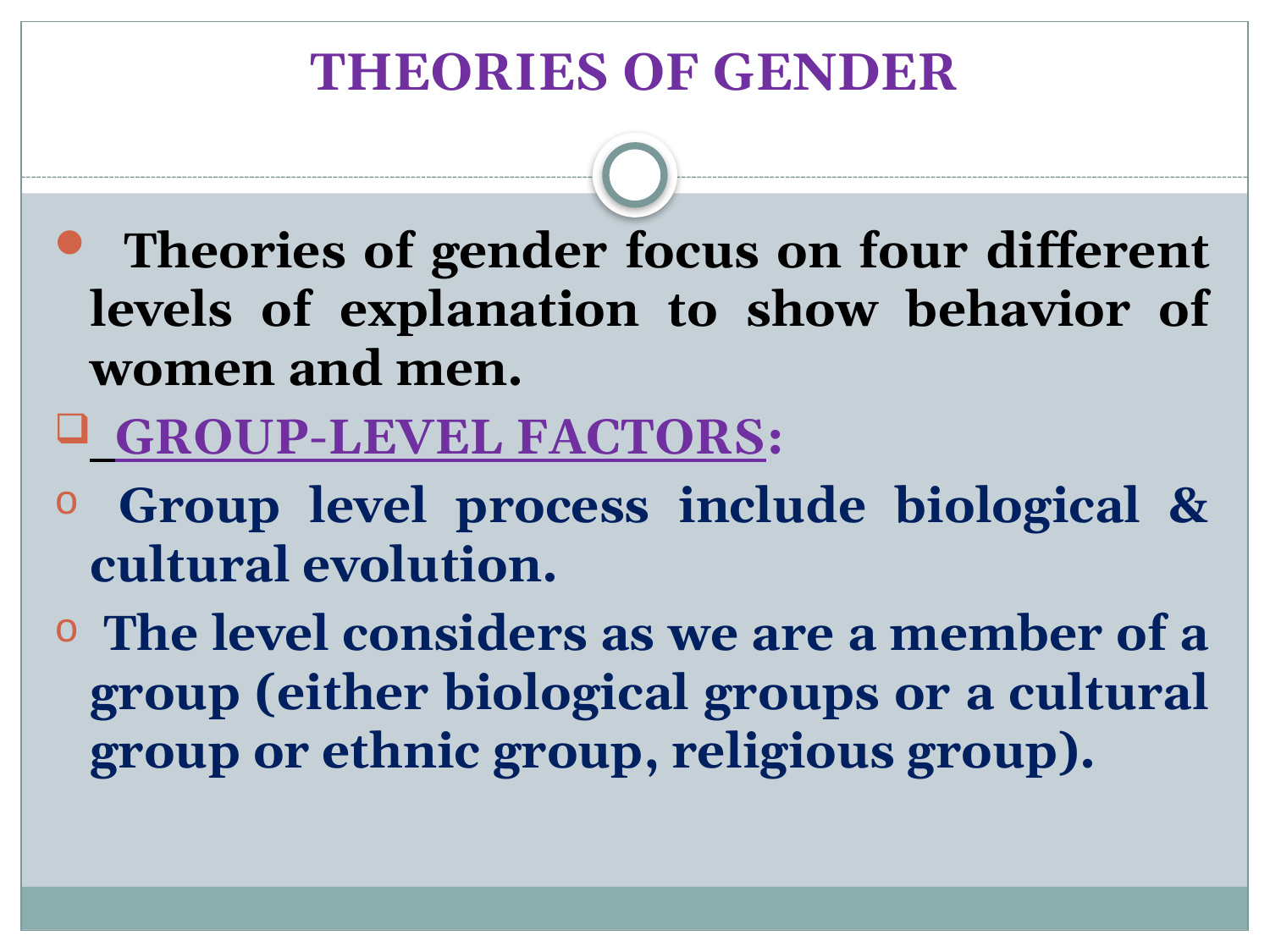

# THEORIES OF GENDER
  Theories of gender focus on four different levels of explanation to show behavior of women and men.
  GROUP-LEVEL FACTORS:
 Group level process include biological & cultural evolution.
 The level considers as we are a member of a group (either biological groups or a cultural group or ethnic group, religious group).